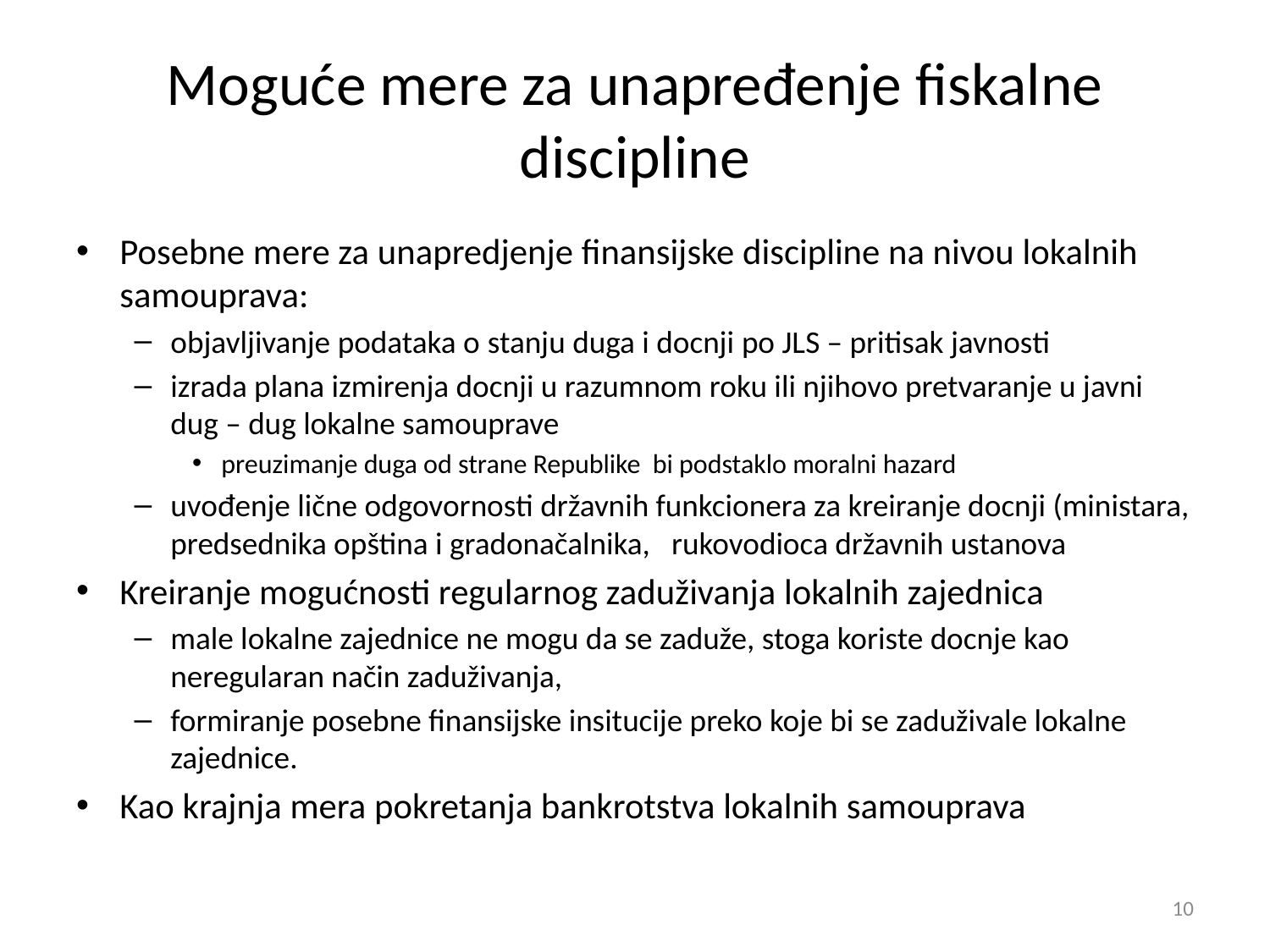

# Moguće mere za unapređenje fiskalne discipline
Posebne mere za unapredjenje finansijske discipline na nivou lokalnih samouprava:
objavljivanje podataka o stanju duga i docnji po JLS – pritisak javnosti
izrada plana izmirenja docnji u razumnom roku ili njihovo pretvaranje u javni dug – dug lokalne samouprave
preuzimanje duga od strane Republike  bi podstaklo moralni hazard
uvođenje lične odgovornosti državnih funkcionera za kreiranje docnji (ministara, predsednika opština i gradonačalnika,   rukovodioca državnih ustanova
Kreiranje mogućnosti regularnog zaduživanja lokalnih zajednica
male lokalne zajednice ne mogu da se zaduže, stoga koriste docnje kao  neregularan način zaduživanja,
formiranje posebne finansijske insitucije preko koje bi se zaduživale lokalne zajednice.
Kao krajnja mera pokretanja bankrotstva lokalnih samouprava
10